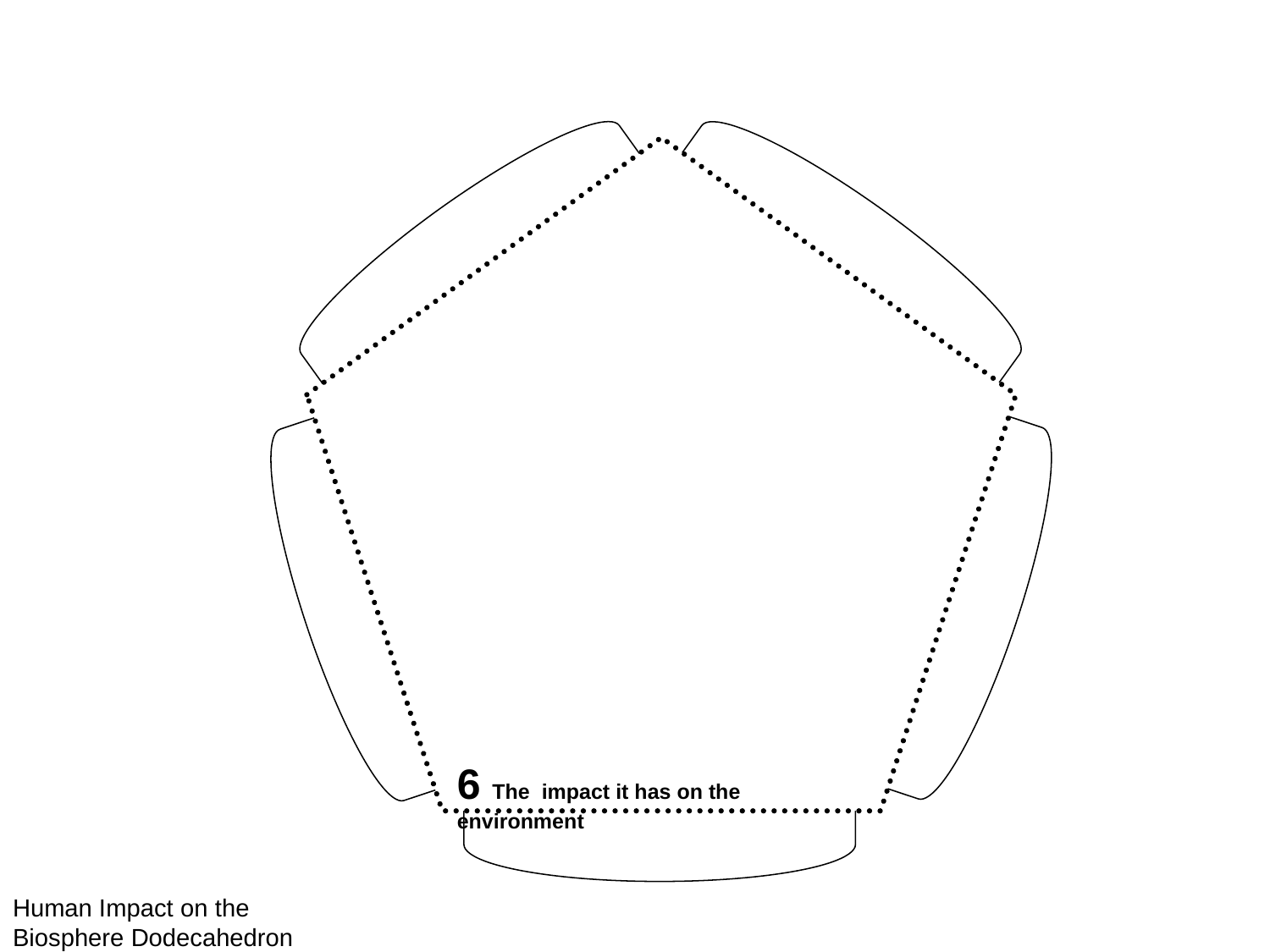

6 The  impact it has on the environment
Human Impact on the Biosphere Dodecahedron